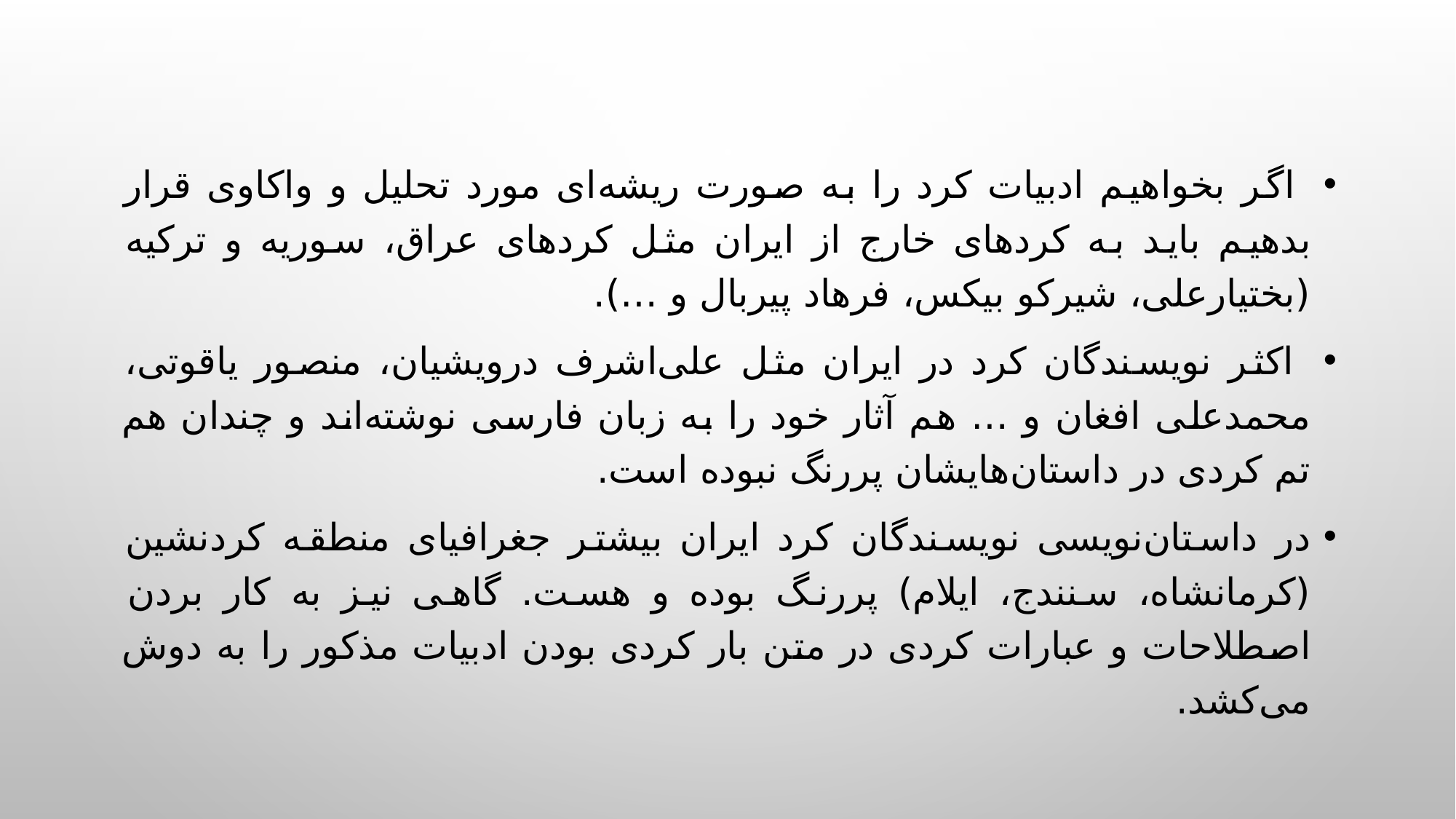

اگر بخواهیم ادبیات کرد را به صورت ریشه‌ای مورد تحلیل و واکاوی قرار بدهیم باید به کردهای خارج از ایران مثل کردهای عراق، سوریه و ترکیه (بختیارعلی، شیرکو بیکس، فرهاد پیربال و …).
 اکثر نویسندگان کرد در ایران مثل علی‌اشرف درویشیان، منصور یاقوتی، محمدعلی افغان و … هم آثار خود را به زبان فارسی نوشته‌اند و چندان هم تم کردی در داستان‌هایشان پررنگ نبوده است.
در داستان‌نویسی نویسندگان کرد ایران بیشتر جغرافیای منطقه کردنشین (کرمانشاه، سنندج، ایلام) پررنگ بوده و هست. گاهی نیز به کار بردن اصطلاحات و عبارات کردی در متن بار کردی بودن ادبیات مذکور را به دوش می‌کشد.